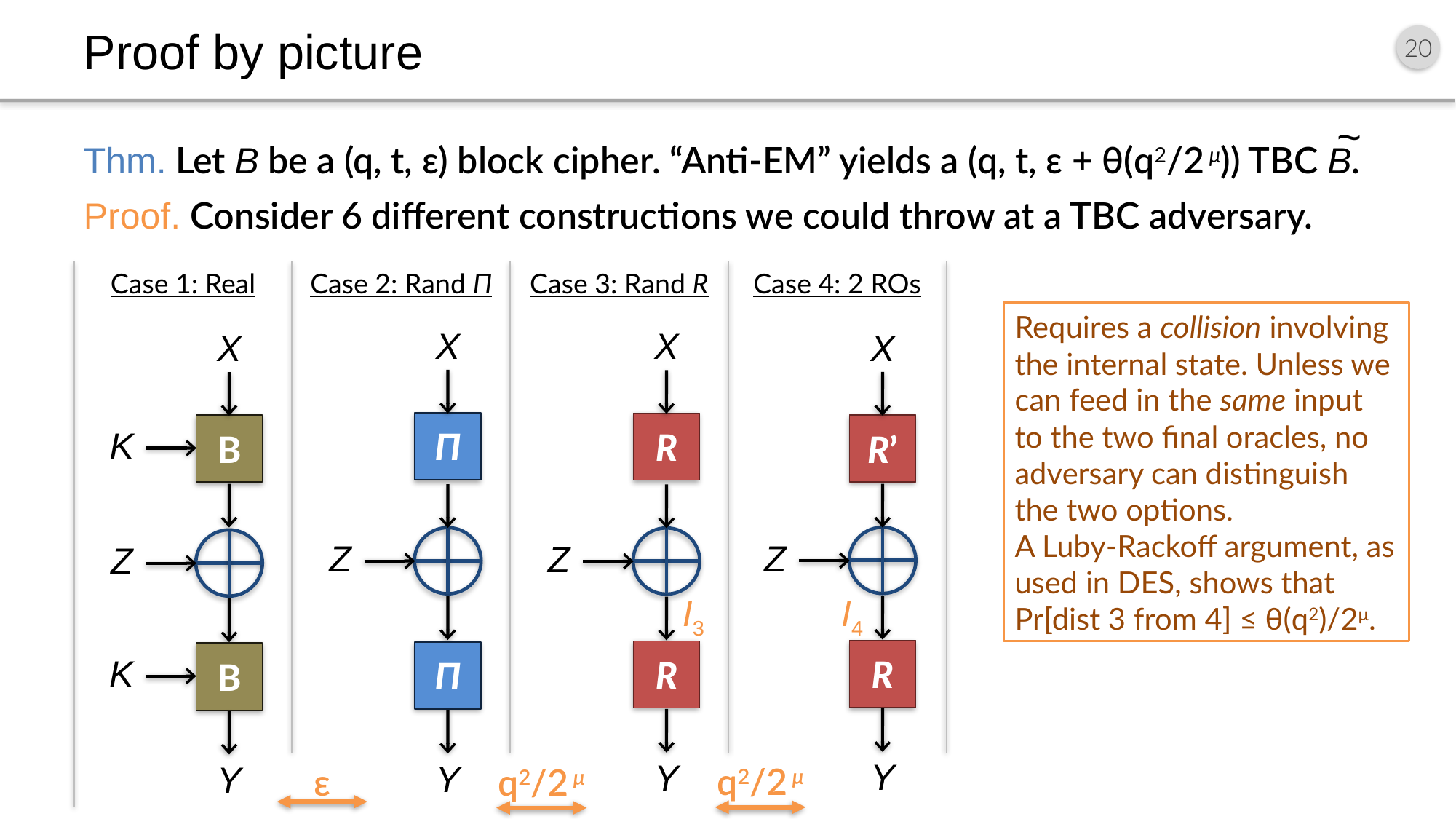

# Proof by picture
~
Thm. Let B be a (q, t, ε) block cipher. “Anti-EM” yields a (q, t, ε + θ(q2/2 μ)) TBC B.
Proof. Consider 6 different constructions we could throw at a TBC adversary.
Case 1: Real
X
B
K

Z
B
K
Y
Case 2: Rand Π
X
Π

Z
Π
Y
ε
Case 3: Rand R
X
R

Z
R
Y
q2/2 μ
Case 4: 2 ROs
X
R’

Z
R
Y
q2/2 μ
Requires a collision involving the internal state. Unless we can feed in the same input to the two final oracles, no adversary can distinguish the two options.
A Luby-Rackoff argument, as used in DES, shows that
Pr[dist 3 from 4] ≤ θ(q2)/2μ.
I3
I4